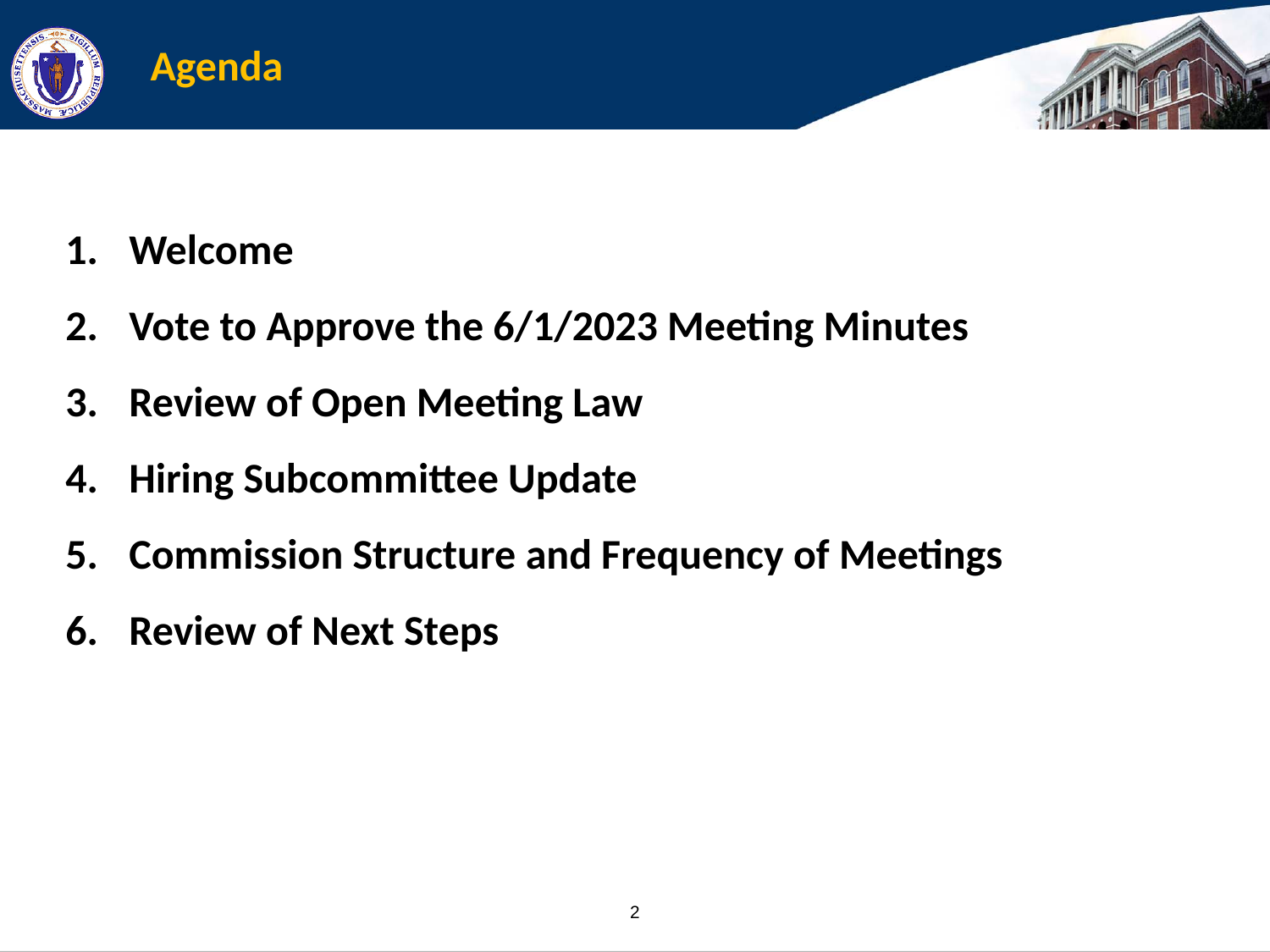

Agenda
Welcome
Vote to Approve the 6/1/2023 Meeting Minutes
Review of Open Meeting Law
Hiring Subcommittee Update
Commission Structure and Frequency of Meetings
Review of Next Steps